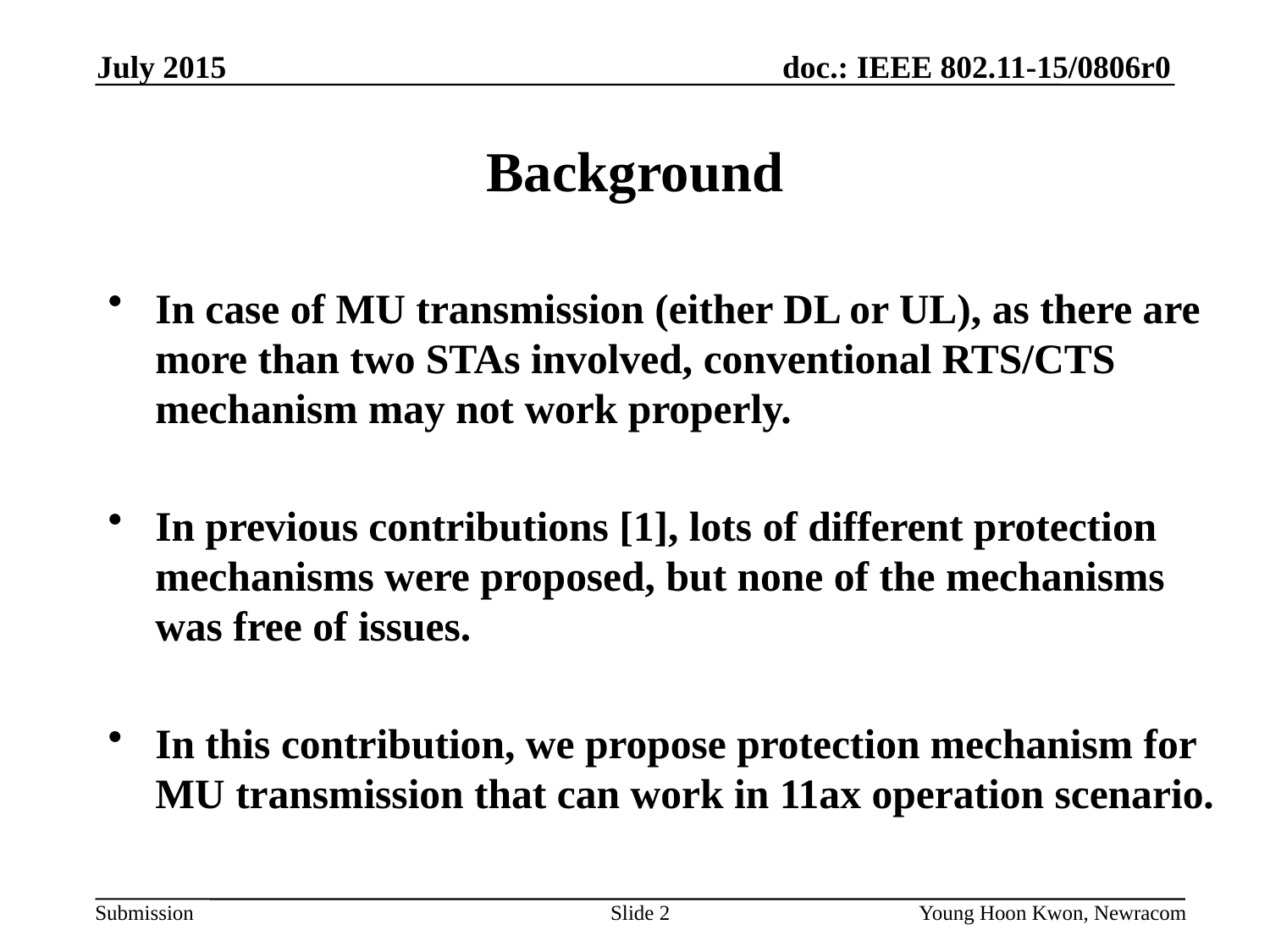

July 2015
# Background
In case of MU transmission (either DL or UL), as there are more than two STAs involved, conventional RTS/CTS mechanism may not work properly.

In previous contributions [1], lots of different protection mechanisms were proposed, but none of the mechanisms was free of issues.

In this contribution, we propose protection mechanism for MU transmission that can work in 11ax operation scenario.

Slide 2
Young Hoon Kwon, Newracom